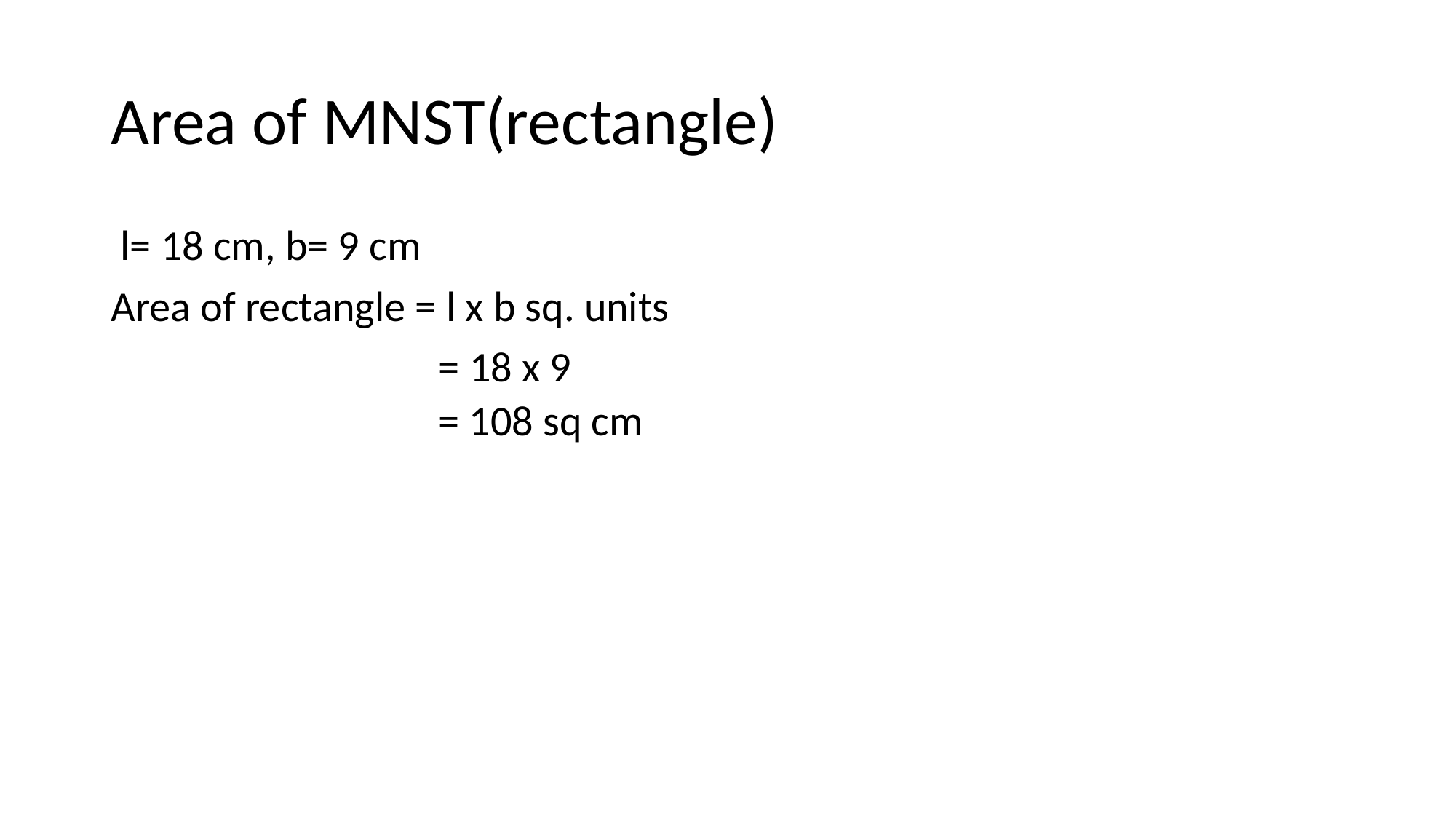

# Area of MNST(rectangle)
 l= 18 cm, b= 9 cm
Area of rectangle = l x b sq. units
                                  = 18 x 9
= 108 sq cm